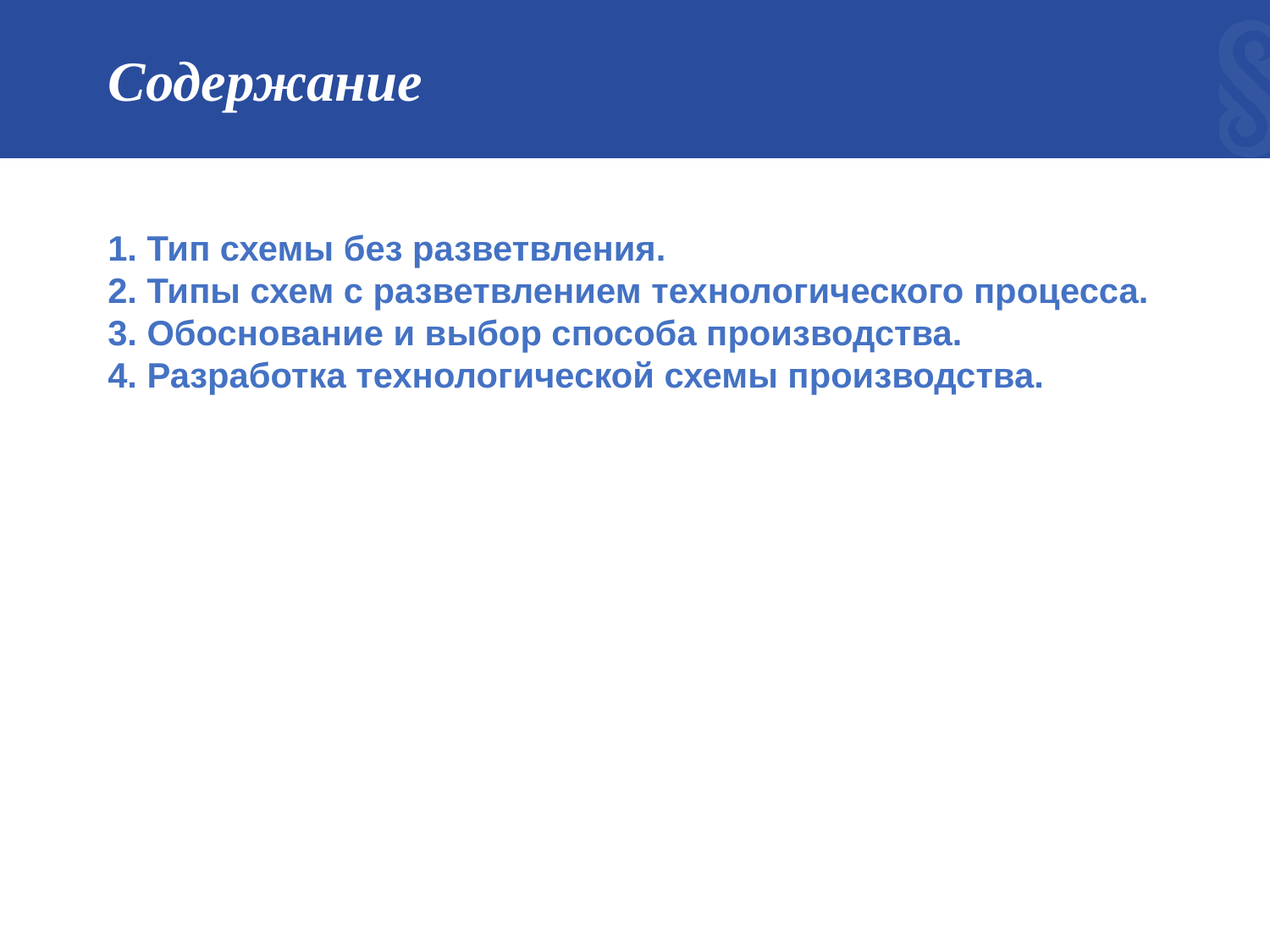

# Содержание
1. Тип схемы без разветвления.
2. Типы схем с разветвлением технологического процесса.
3. Обоснование и выбор способа производства.
4. Разработка технологической схемы производства.